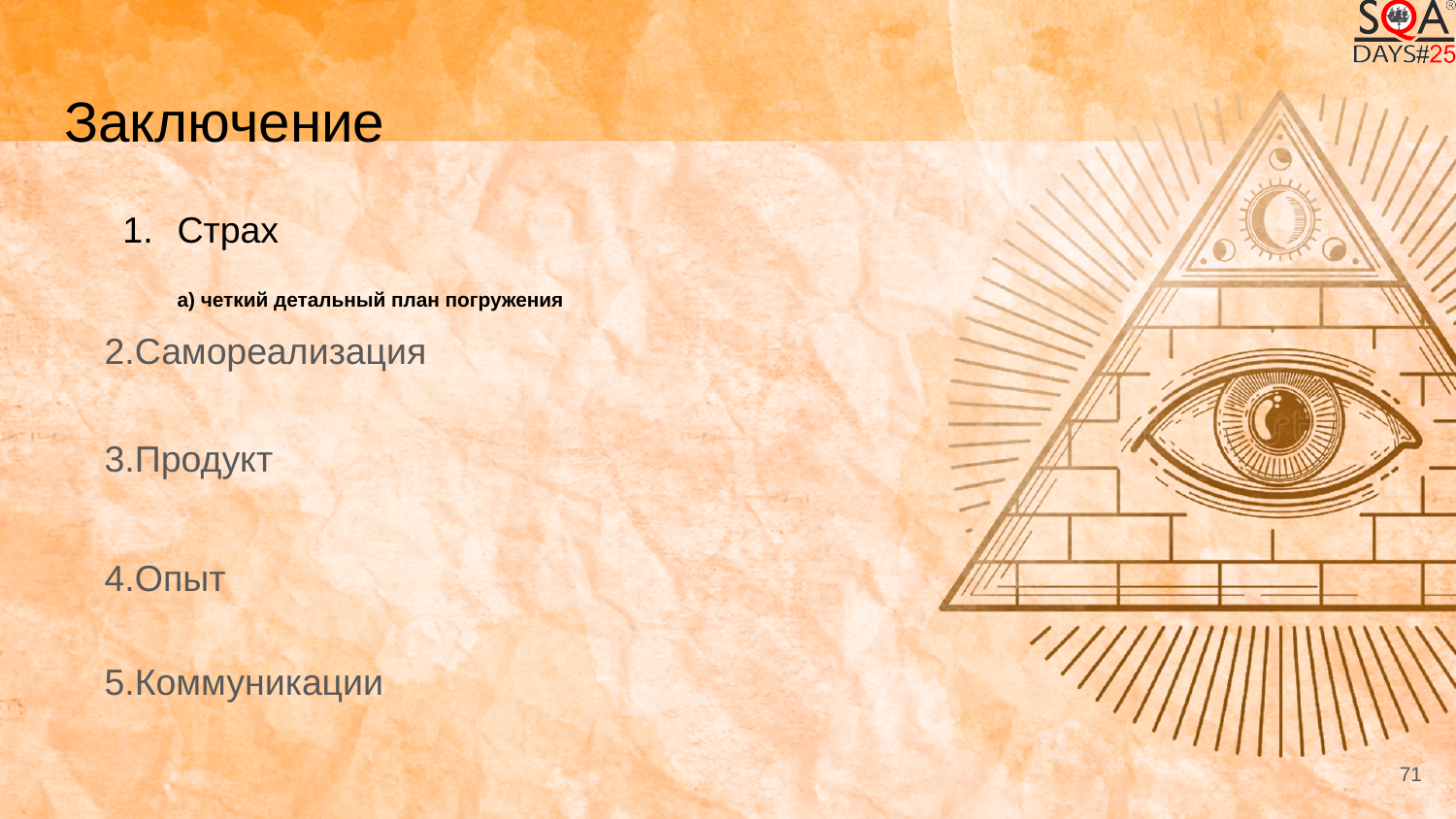

# Заключение
Страх
а) четкий детальный план погружения
2.Самореализация
3.Продукт
4.Опыт
5.Коммуникации
71